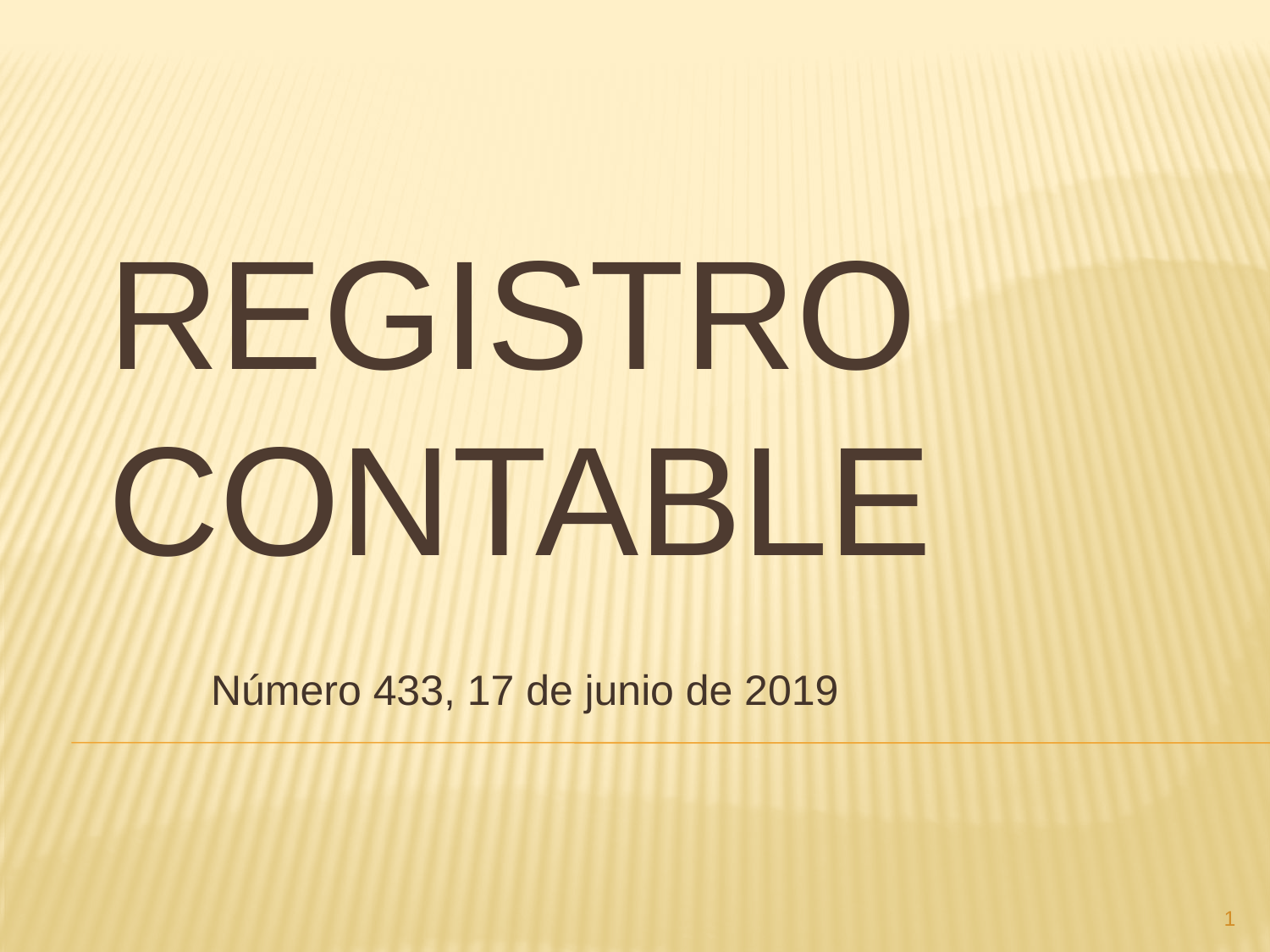

# Registro contable
Número 433, 17 de junio de 2019
1